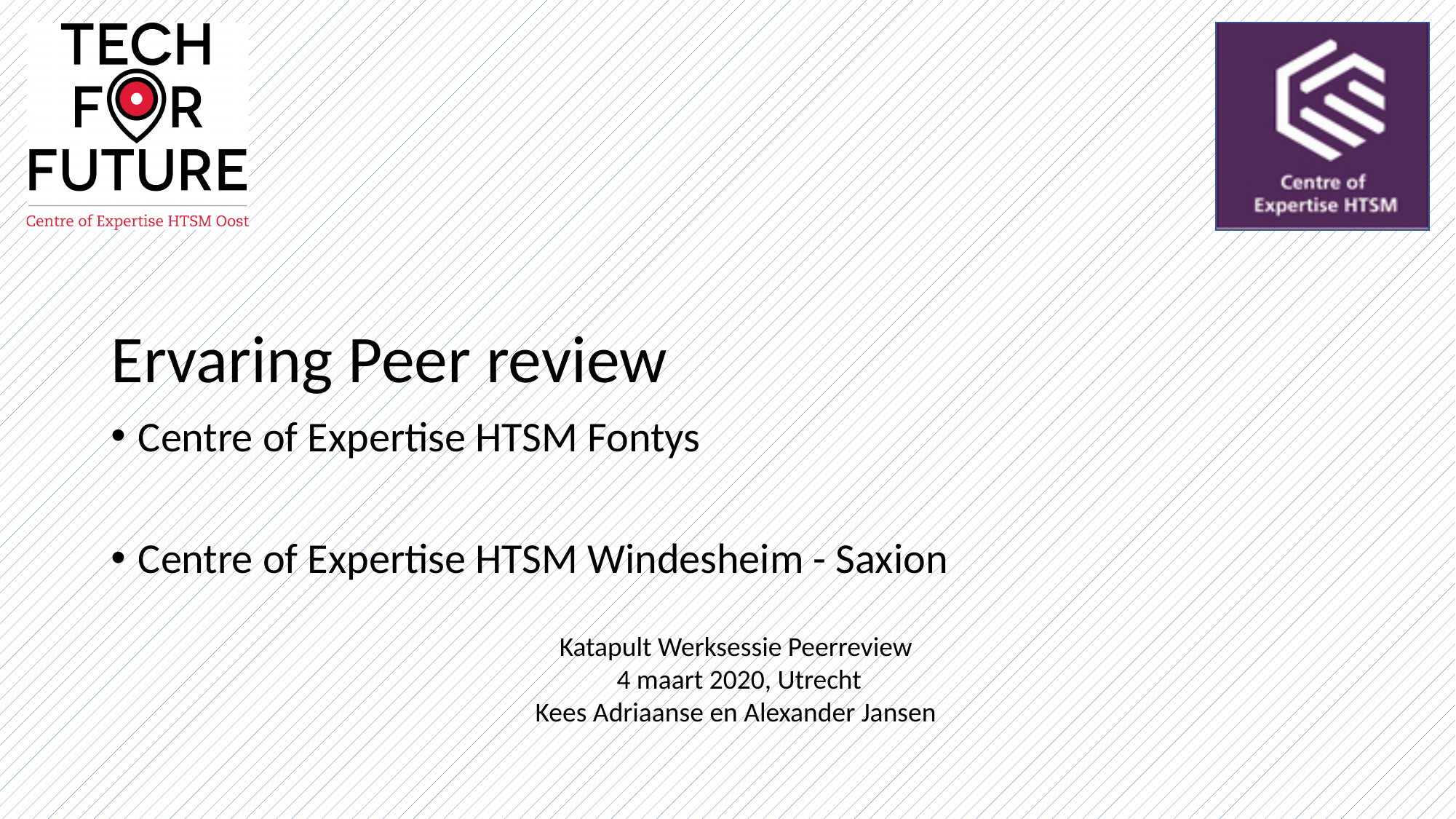

Ervaring Peer review
Centre of Expertise HTSM Fontys

Centre of Expertise HTSM Windesheim - Saxion
Katapult Werksessie Peerreview
 4 maart 2020, Utrecht
Kees Adriaanse en Alexander Jansen